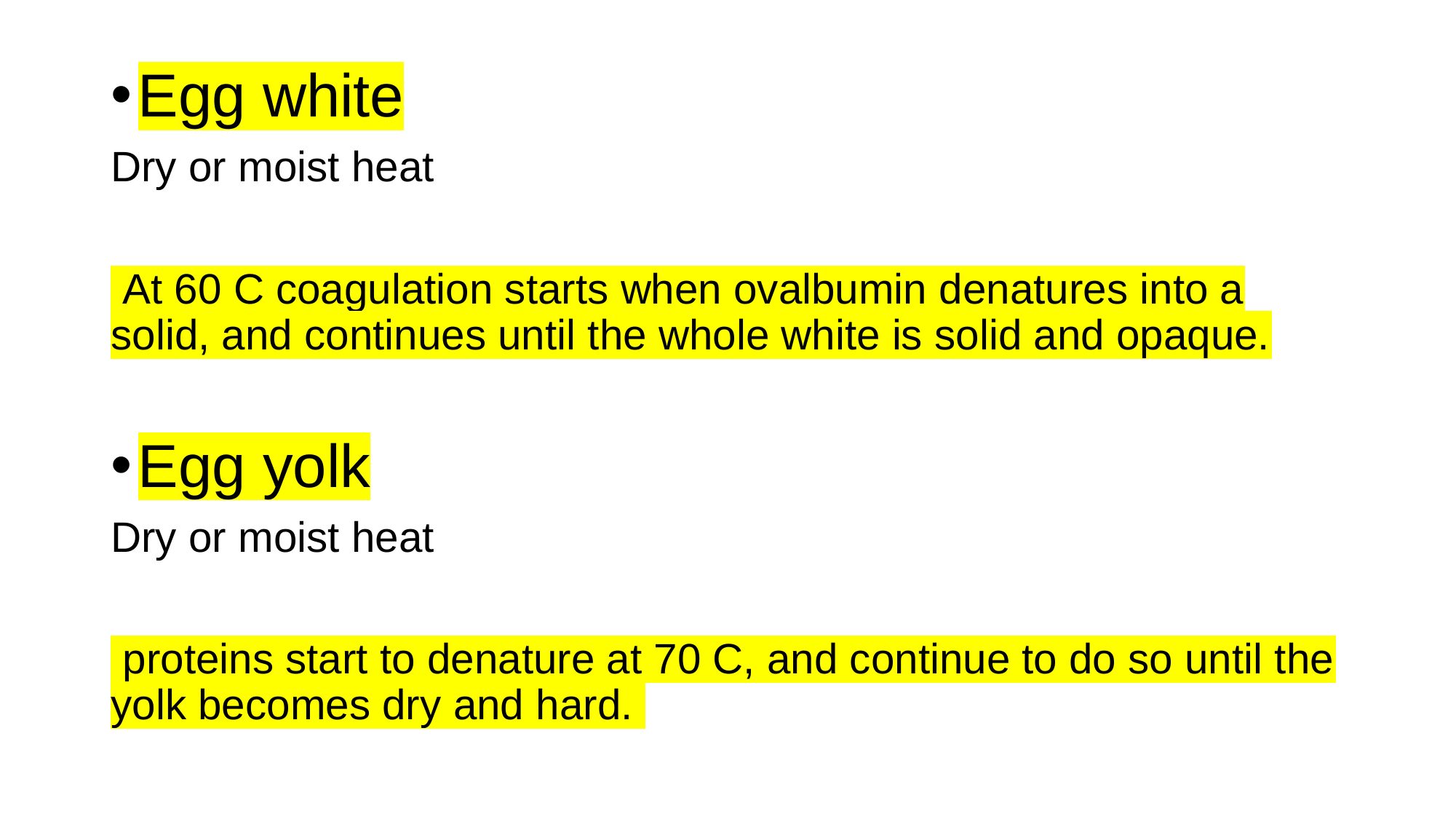

Egg white
Dry or moist heat

 At 60 C coagulation starts when ovalbumin denatures into a solid, and continues until the whole white is solid and opaque.

Egg yolk
Dry or moist heat

 proteins start to denature at 70 C, and continue to do so until the yolk becomes dry and hard.